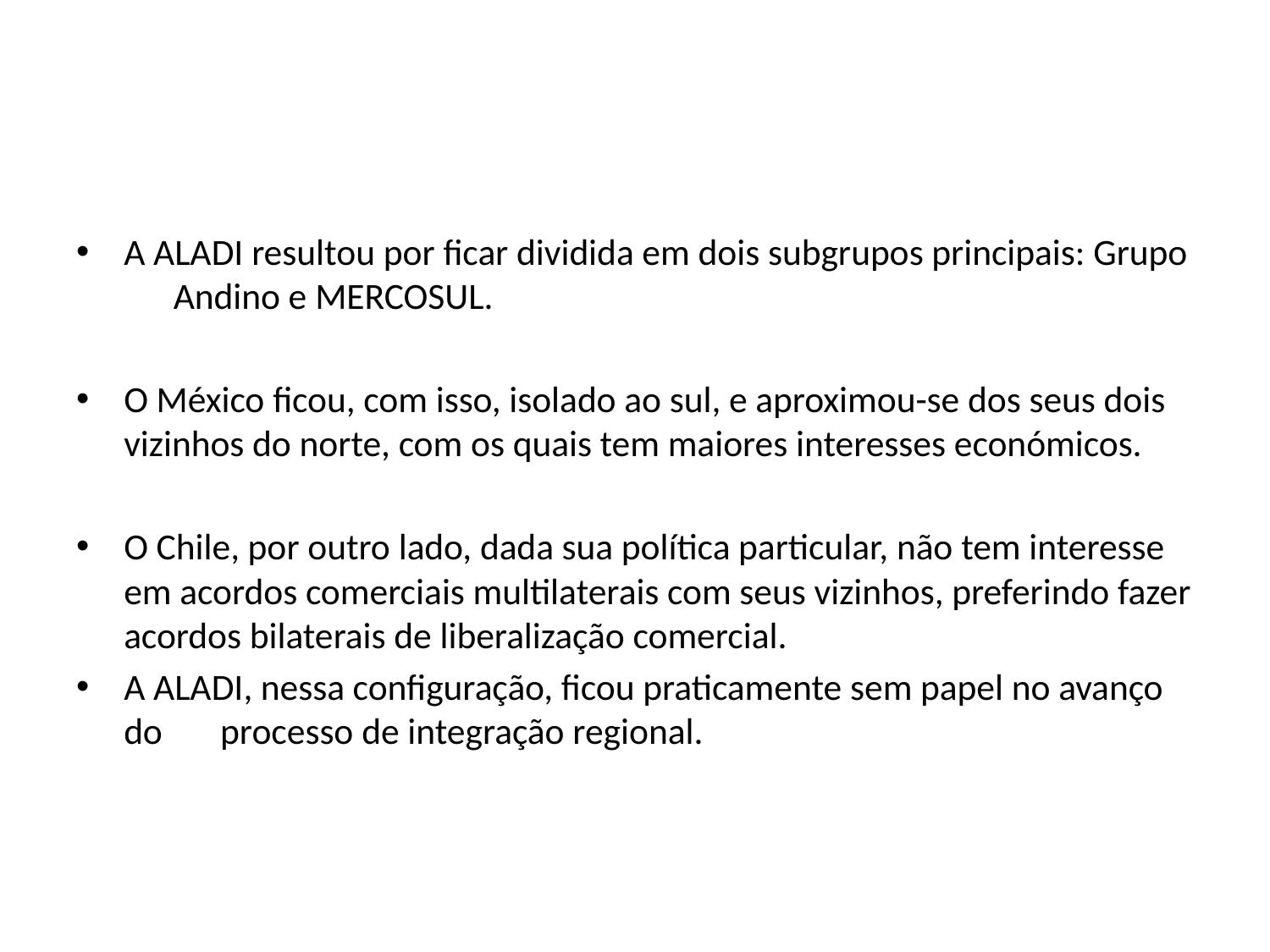

A ALADI resultou por ficar dividida em dois subgrupos principais: Grupo       Andino e MERCOSUL.

O México ficou, com isso, isolado ao sul, e aproximou-se dos seus dois vizinhos do norte, com os quais tem maiores interesses económicos.

O Chile, por outro lado, dada sua política particular, não tem interesse em acordos comerciais multilaterais com seus vizinhos, preferindo fazer acordos bilaterais de liberalização comercial.
A ALADI, nessa configuração, ficou praticamente sem papel no avanço do       processo de integração regional.